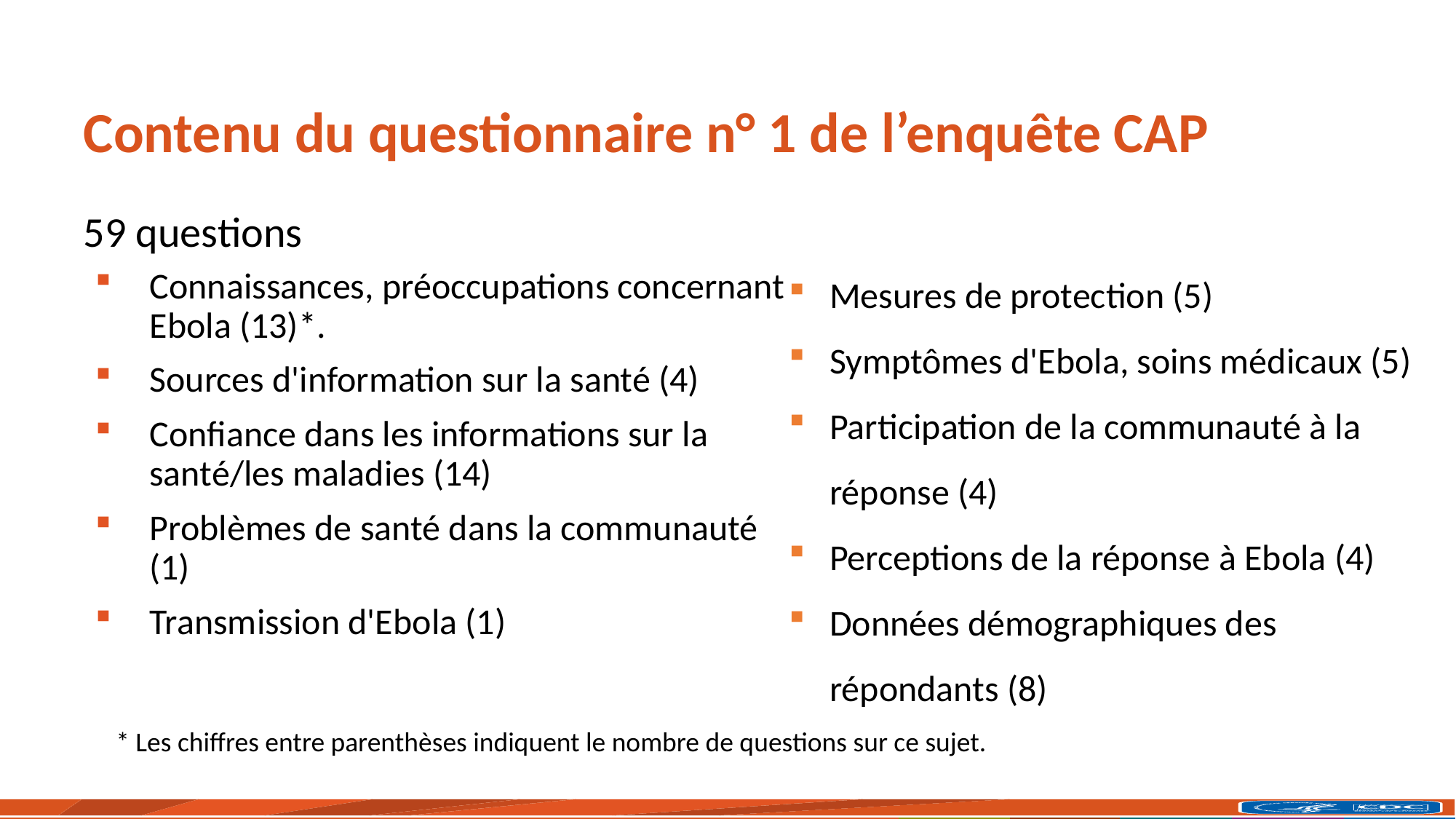

# Contenu du questionnaire n° 1 de l’enquête CAP
59 questions
Mesures de protection (5)
Symptômes d'Ebola, soins médicaux (5)
Participation de la communauté à la réponse (4)
Perceptions de la réponse à Ebola (4)
Données démographiques des répondants (8)
Connaissances, préoccupations concernant Ebola (13)*.
Sources d'information sur la santé (4)
Confiance dans les informations sur la santé/les maladies (14)
Problèmes de santé dans la communauté (1)
Transmission d'Ebola (1)

* Les chiffres entre parenthèses indiquent le nombre de questions sur ce sujet.